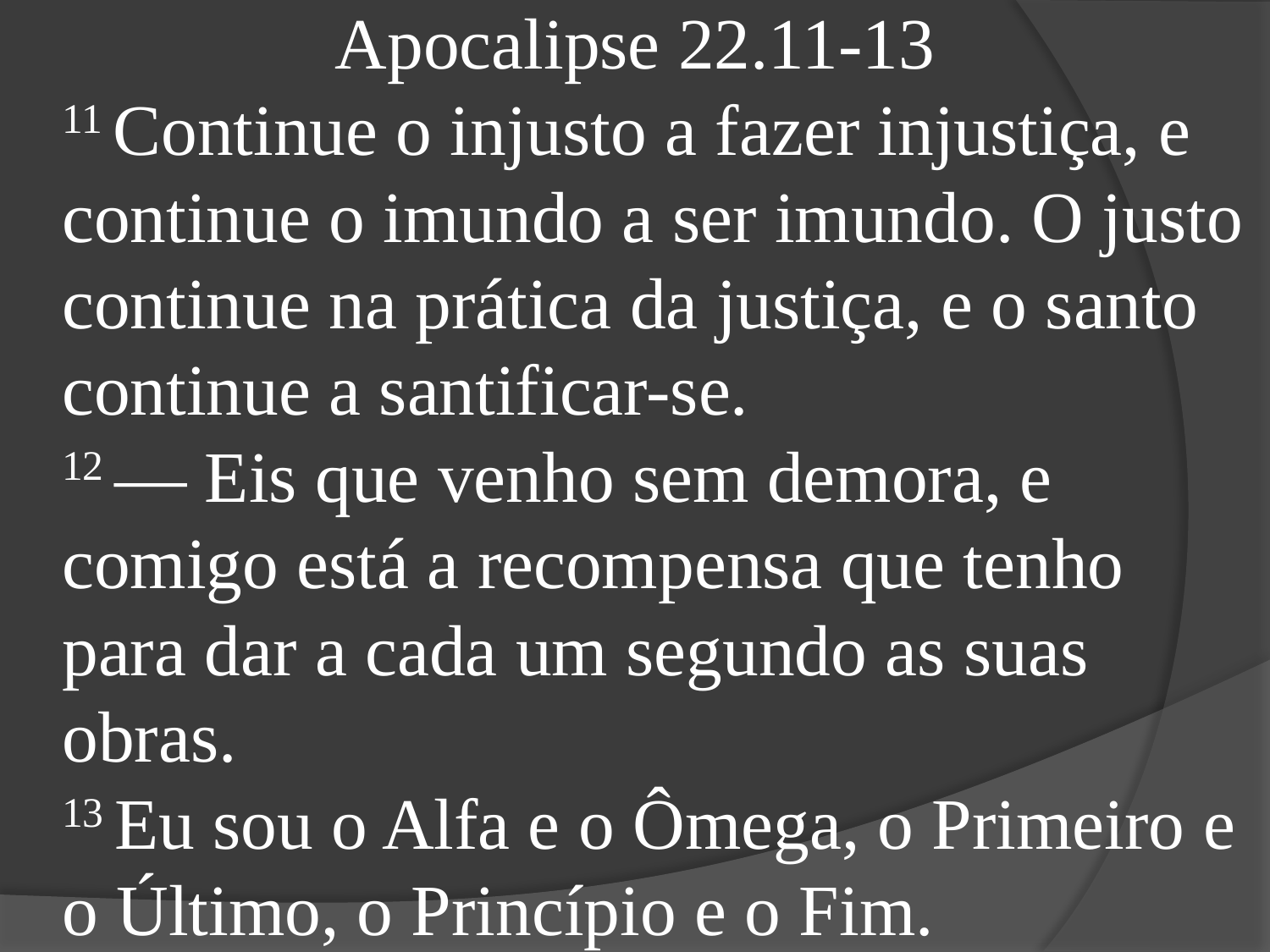

Apocalipse 22.11-13
11 Continue o injusto a fazer injustiça, e continue o imundo a ser imundo. O justo continue na prática da justiça, e o santo continue a santificar-se.
12 — Eis que venho sem demora, e comigo está a recompensa que tenho para dar a cada um segundo as suas obras.
13 Eu sou o Alfa e o Ômega, o Primeiro e o Último, o Princípio e o Fim.